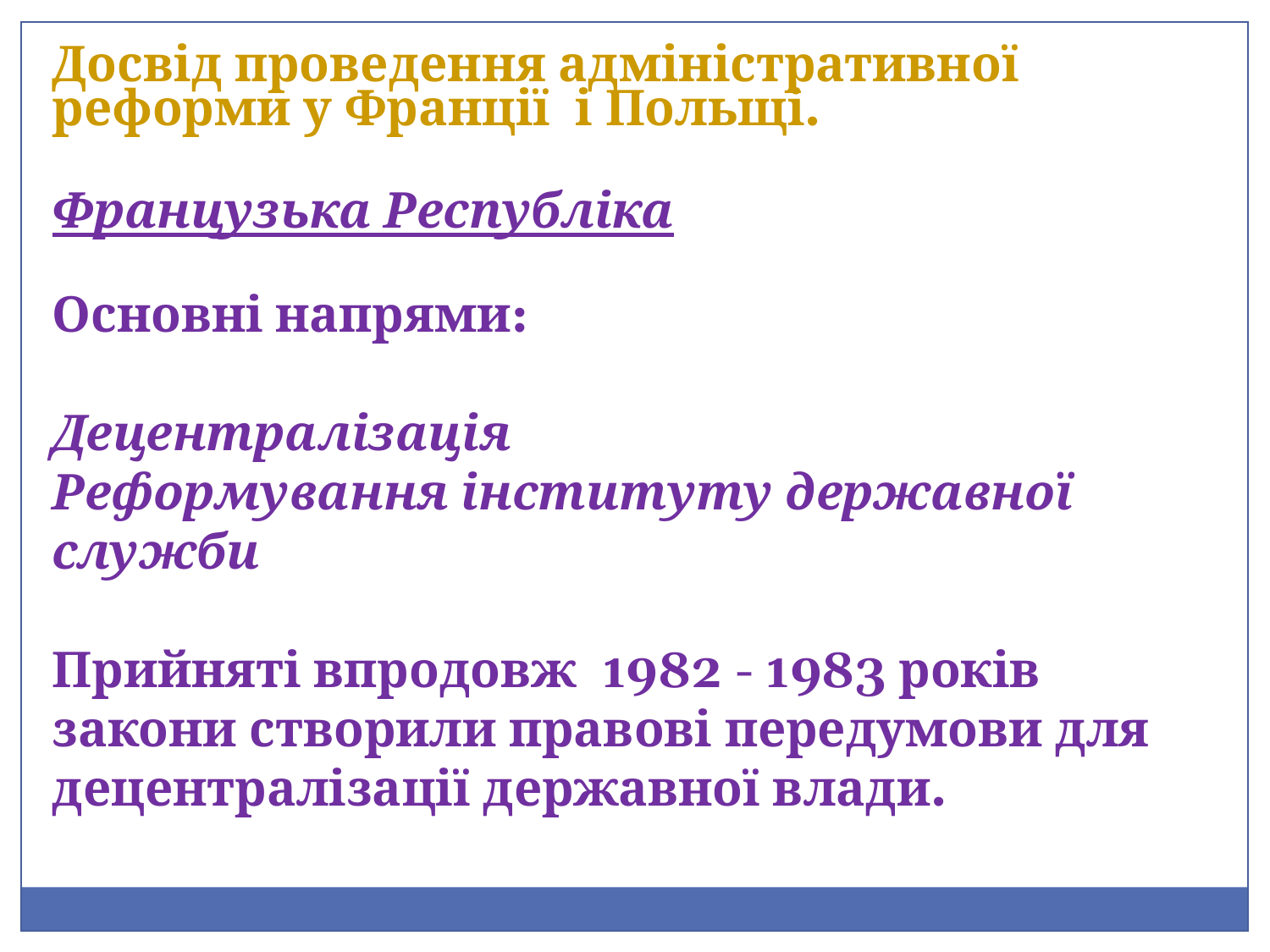

Досвід проведення адміністративної 	реформи у Франції  і Польщі.

Французька Республіка

Основні напрями:

Децентралізація
Реформування інституту державної служби

Прийняті впродовж  1982 - 1983 років закони створили правові передумови для  децентралізації державної влади.